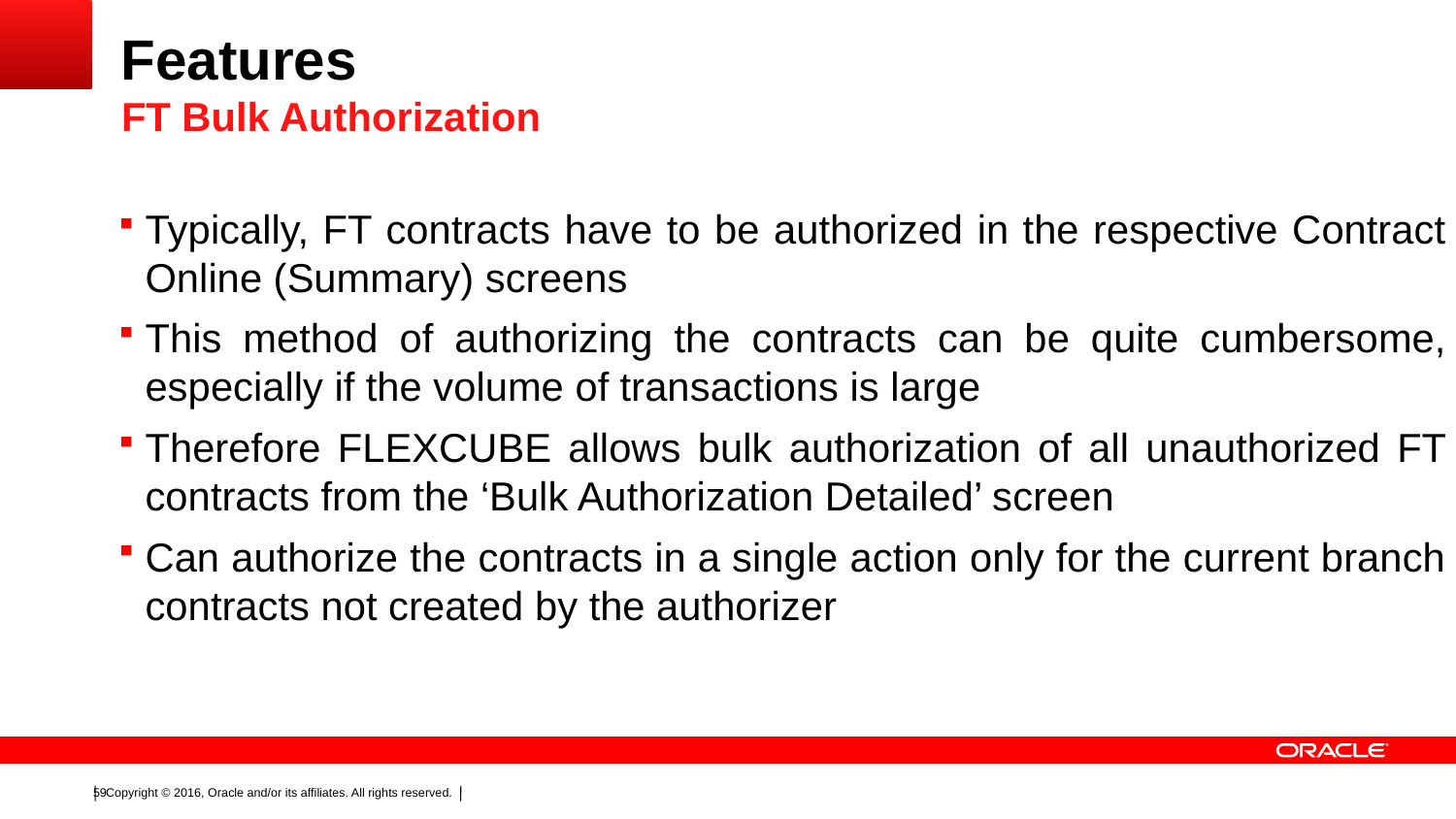

# Features
FT Bulk Authorization

Typically, FT contracts have to be authorized in the respective Contract Online (Summary) screens
This method of authorizing the contracts can be quite cumbersome, especially if the volume of transactions is large
Therefore FLEXCUBE allows bulk authorization of all unauthorized FT contracts from the ‘Bulk Authorization Detailed’ screen
Can authorize the contracts in a single action only for the current branch contracts not created by the authorizer